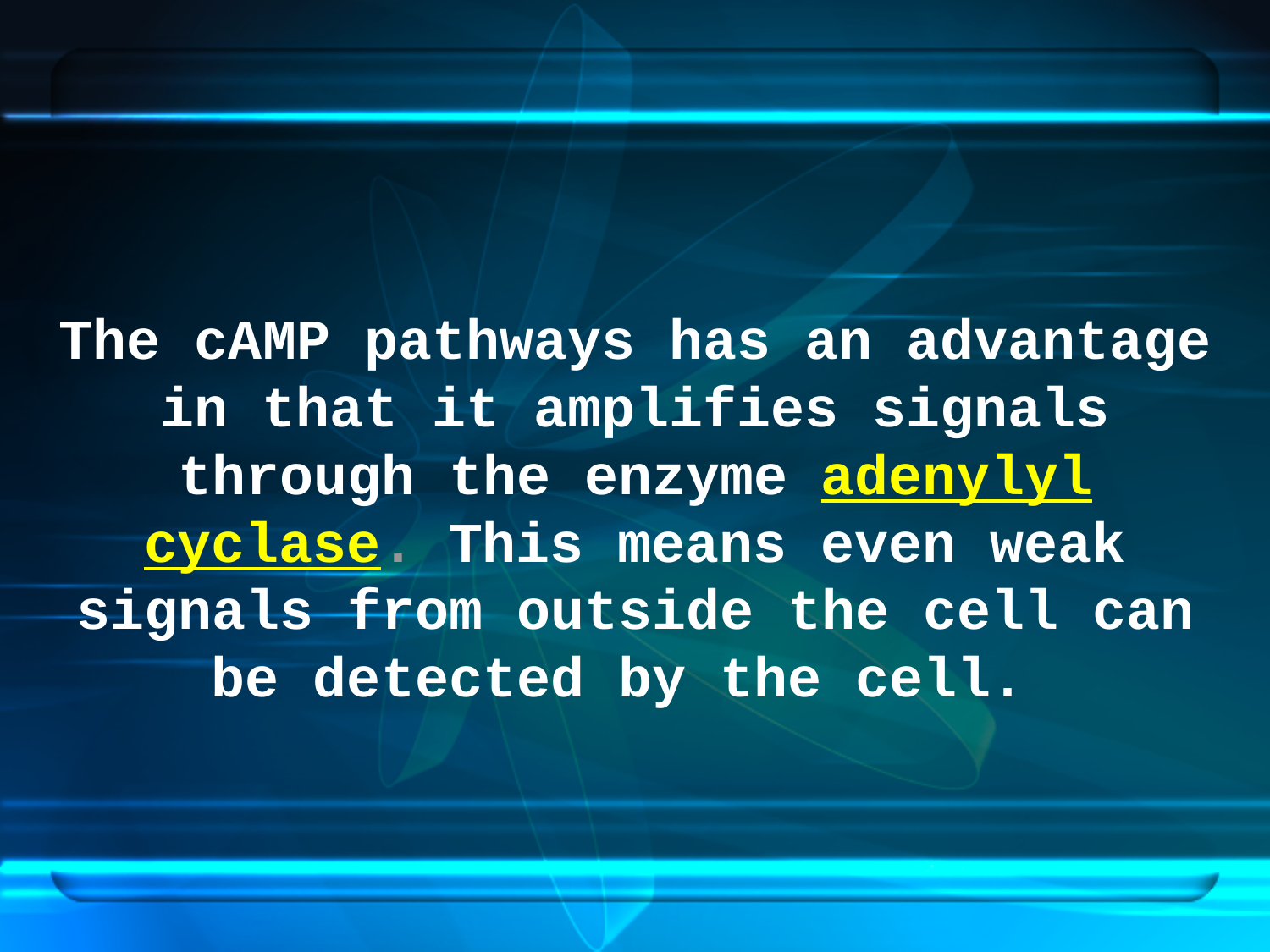

The cAMP pathways has an advantage in that it amplifies signals through the enzyme adenylyl cyclase. This means even weak signals from outside the cell can be detected by the cell.